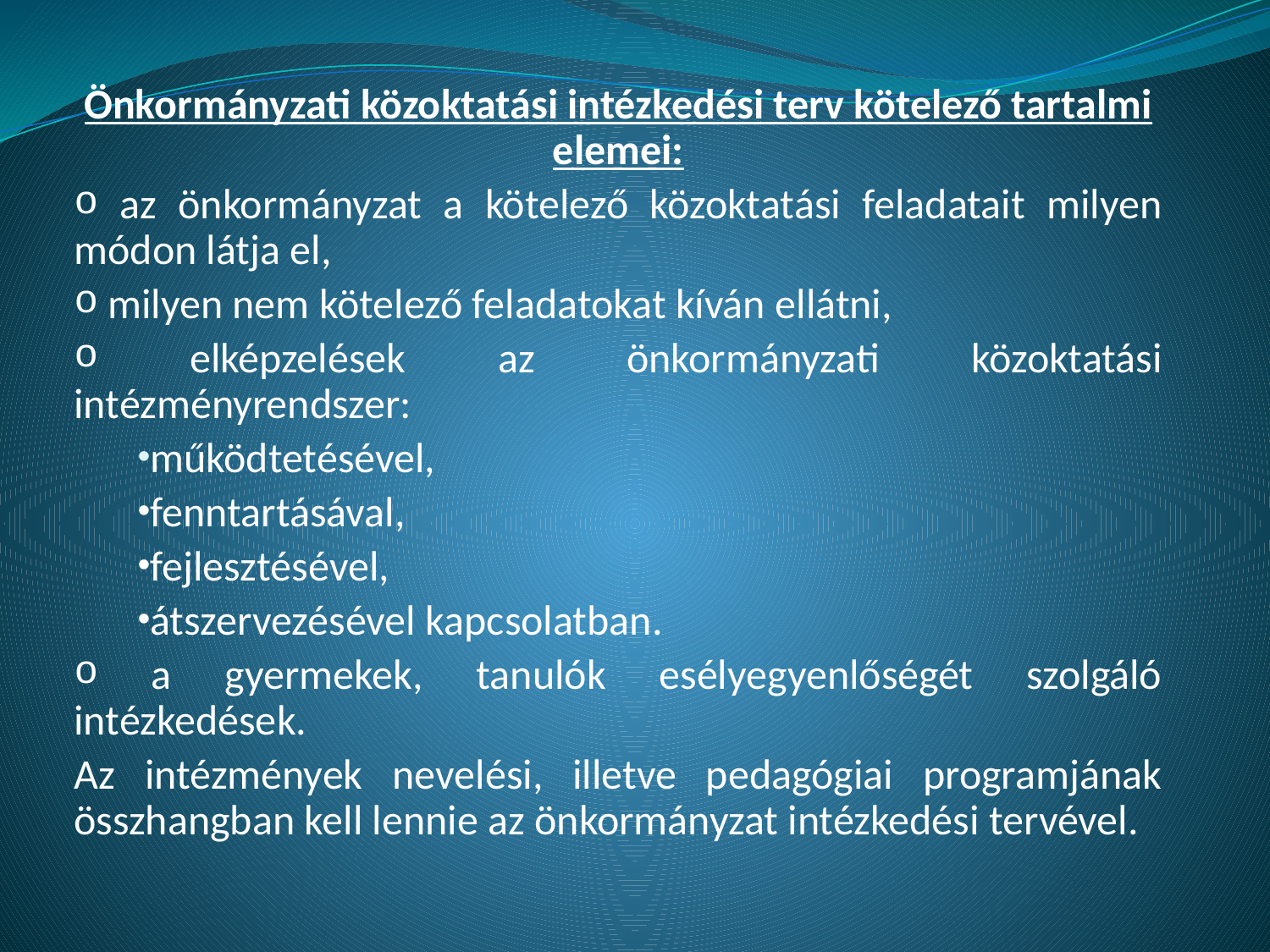

Önkormányzati közoktatási intézkedési terv kötelező tartalmi elemei:
 az önkormányzat a kötelező közoktatási feladatait milyen módon látja el,
 milyen nem kötelező feladatokat kíván ellátni,
 elképzelések az önkormányzati közoktatási intézményrendszer:
működtetésével,
fenntartásával,
fejlesztésével,
átszervezésével kapcsolatban.
 a gyermekek, tanulók esélyegyenlőségét szolgáló intézkedések.
Az intézmények nevelési, illetve pedagógiai programjának összhangban kell lennie az önkormányzat intézkedési tervével.